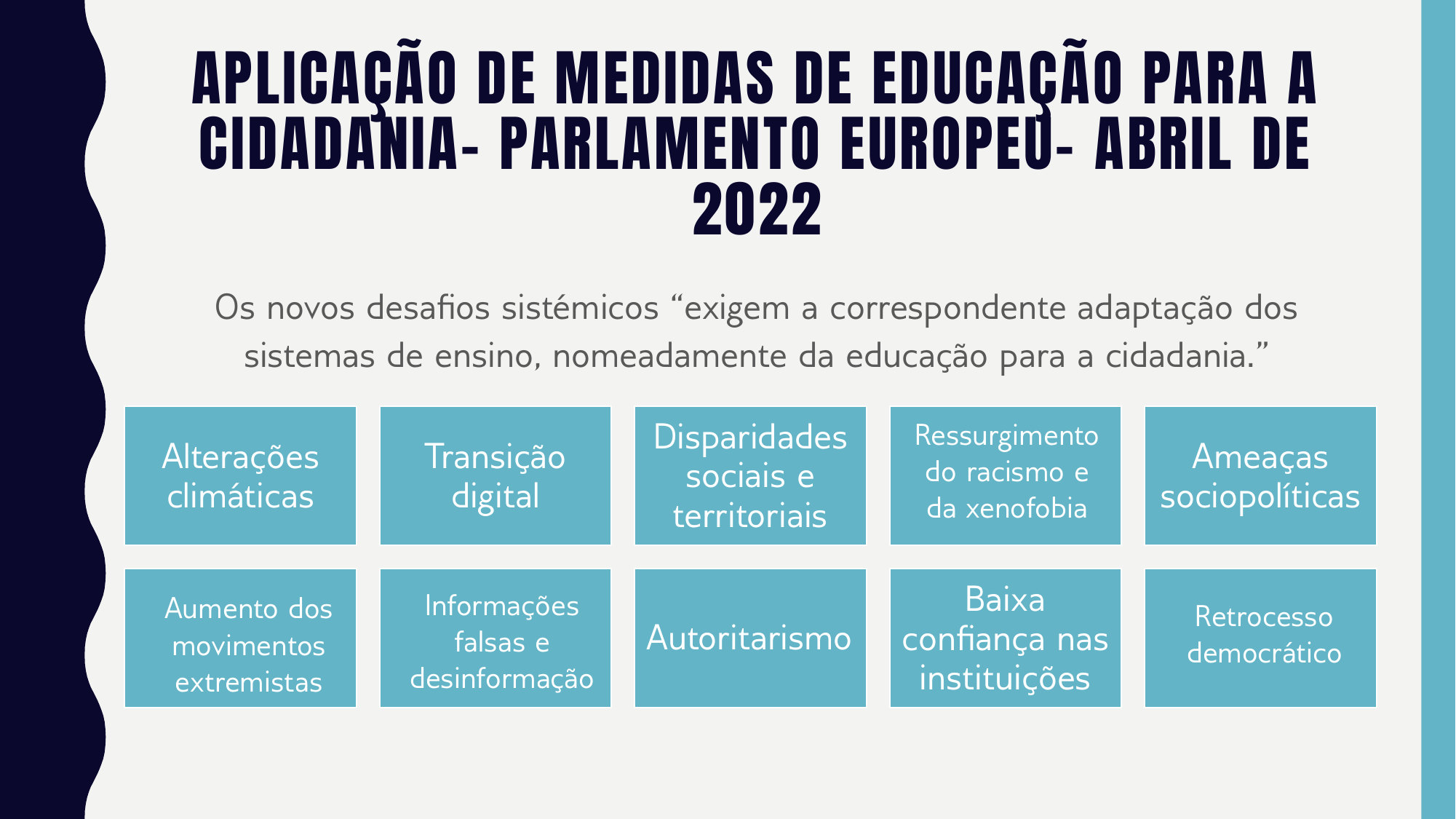

# Aplicação de medidas de educação para a cidadania- parlamento europeu- abril de 2022
Os novos desafios sistémicos “exigem a correspondente adaptação dos sistemas de ensino, nomeadamente da educação para a cidadania.”

Alterações climáticas
Transição digital
Disparidades sociais e territoriais

Ameaças sociopolíticas

Baixa confiança nas instituições

Ressurgimento do racismo e da xenofobia
Informações falsas e desinformação
Aumento dos movimentos extremistas
Retrocesso democrático
Autoritarismo